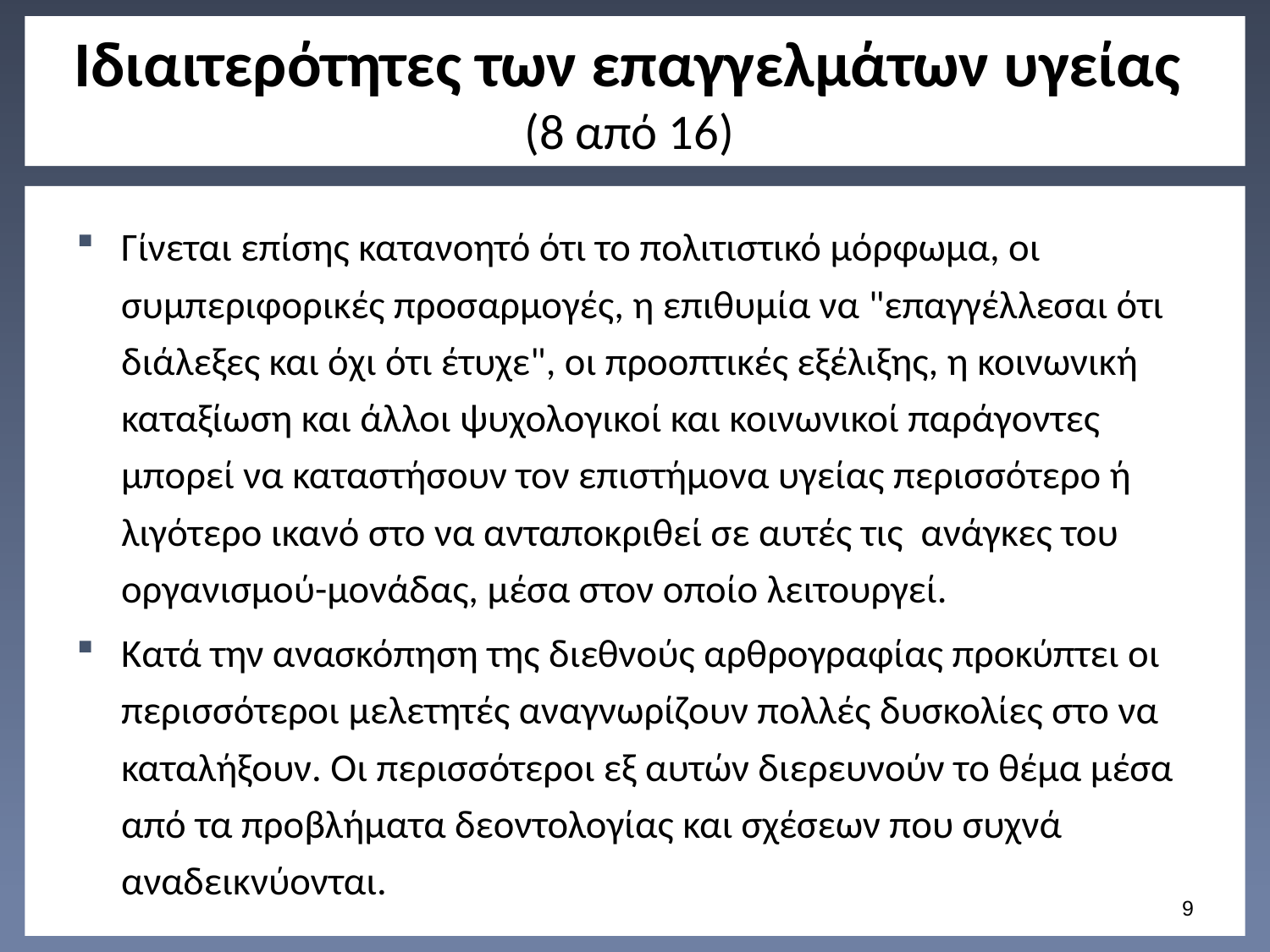

# Ιδιαιτερότητες των επαγγελμάτων υγείας (8 από 16)
Γίνεται επίσης κατανοητό ότι το πολιτιστικό μόρφωμα, οι συμπεριφορικές προσαρμογές, η επιθυμία να "επαγγέλλεσαι ότι διάλεξες και όχι ότι έτυχε", οι προοπτικές εξέλιξης, η κοινωνική καταξίωση και άλλοι ψυχολογικοί και κοινωνικοί παράγοντες μπορεί να καταστήσουν τον επιστήμονα υγείας περισσότερο ή λιγότερο ικανό στο να ανταποκριθεί σε αυτές τις  ανάγκες του οργανισμού-μονάδας, μέσα στον οποίο λειτουργεί.
Κατά την ανασκόπηση της διεθνούς αρθρογραφίας προκύπτει οι περισσότεροι μελετητές αναγνωρίζουν πολλές δυσκολίες στο να καταλήξουν. Οι περισσότεροι εξ αυτών διερευνούν το θέμα μέσα από τα προβλήματα δεοντολογίας και σχέσεων που συχνά αναδεικνύονται.
9